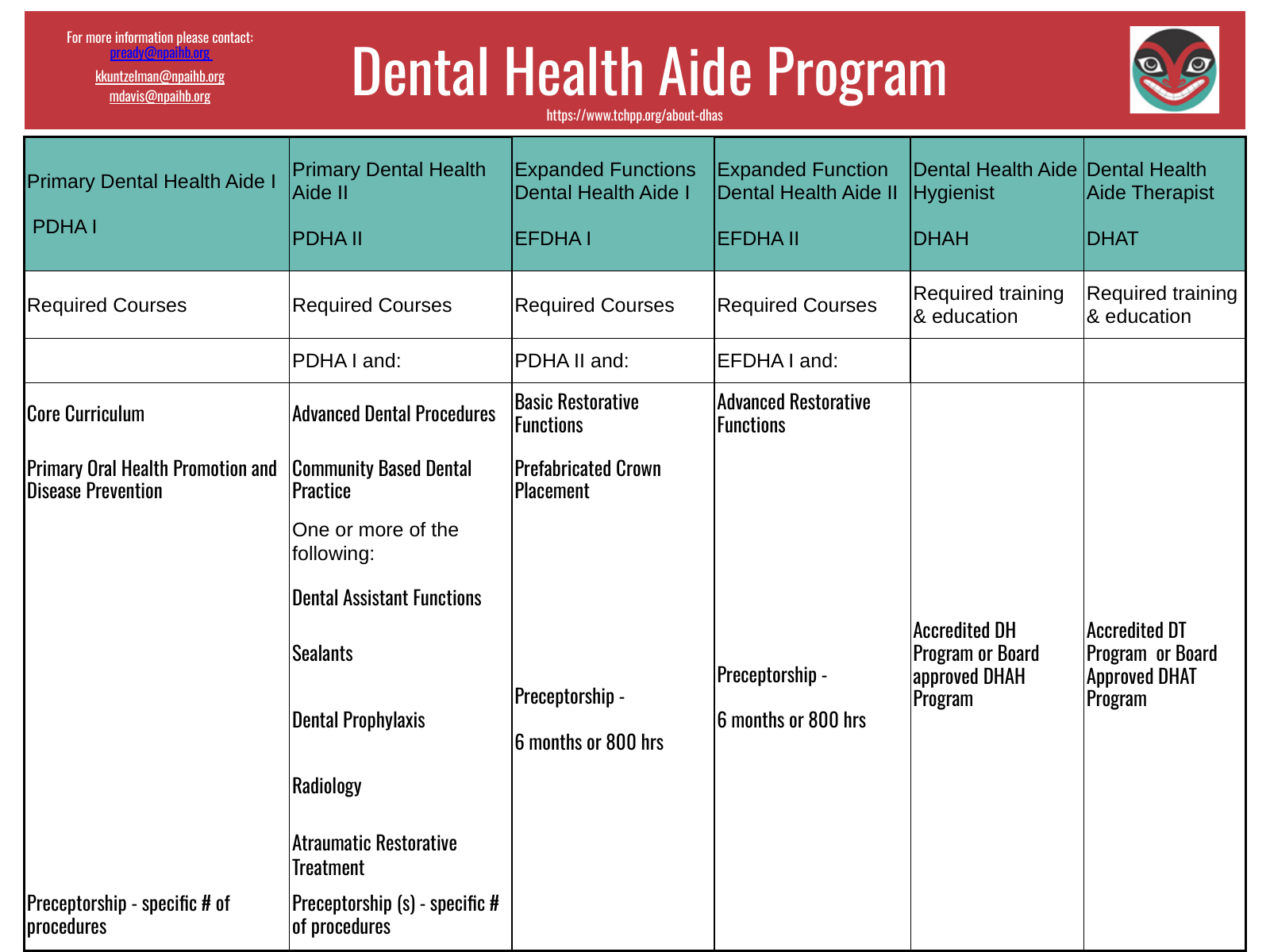

Dental Health Aide Program
For more information please contact:
 pready@npaihb.org
kkuntzelman@npaihb.org
mdavis@npaihb.org

https://www.tchpp.org/about-dhas
| Primary Dental Health Aide I PDHA I | Primary Dental Health Aide II PDHA II | Expanded Functions Dental Health Aide I EFDHA I | Expanded Function Dental Health Aide II EFDHA II | Dental Health Aide Hygienist DHAH | Dental Health Aide Therapist DHAT |
| --- | --- | --- | --- | --- | --- |
| Required Courses | Required Courses | Required Courses | Required Courses | Required training & education | Required training & education |
|  | PDHA I and: | PDHA II and: | EFDHA I and: |  |  |
| Core Curriculum | Advanced Dental Procedures | Basic Restorative Functions | Advanced Restorative Functions | Accredited DH Program or Board approved DHAH Program | Accredited DT Program or Board Approved DHAT Program |
| Primary Oral Health Promotion and Disease Prevention | Community Based Dental Practice | Prefabricated Crown Placement | Preceptorship - 6 months or 800 hrs | Accredited DH Program or Board approved DHAH Program | Accredited DT Program or Board Approved DHAT Program |
|  | One or more of the following: Dental Assistant Functions Sealants Dental Prophylaxis Radiology Atraumatic Restorative Treatment | Preceptorship - 6 months or 800 hrs | Preceptorship - 6 months or 800 hrs | Accredited DH Program or Board approved DHAH Program | Accredited DT Program or Board Approved DHAT Program |
| Preceptorship - specific # of procedures | Preceptorship (s) - specific # of procedures | Preceptorship - 6 months or 800 hrs | Preceptorship - 6 months or 800 hrs | Accredited DH Program or Board approved DHAH Program | Accredited DT Program or Board Approved DHAT Program |
| Preceptorship - specific # of procedures | Preceptorship (s) - specific # of procedures | Preceptorship - 6 months or 800 hrs | Preceptorship - 6 months or 800 hrs | Accredited DH Program or Board approved DHAH Program | Accredited DT Program or Board Approved DHAT Program |